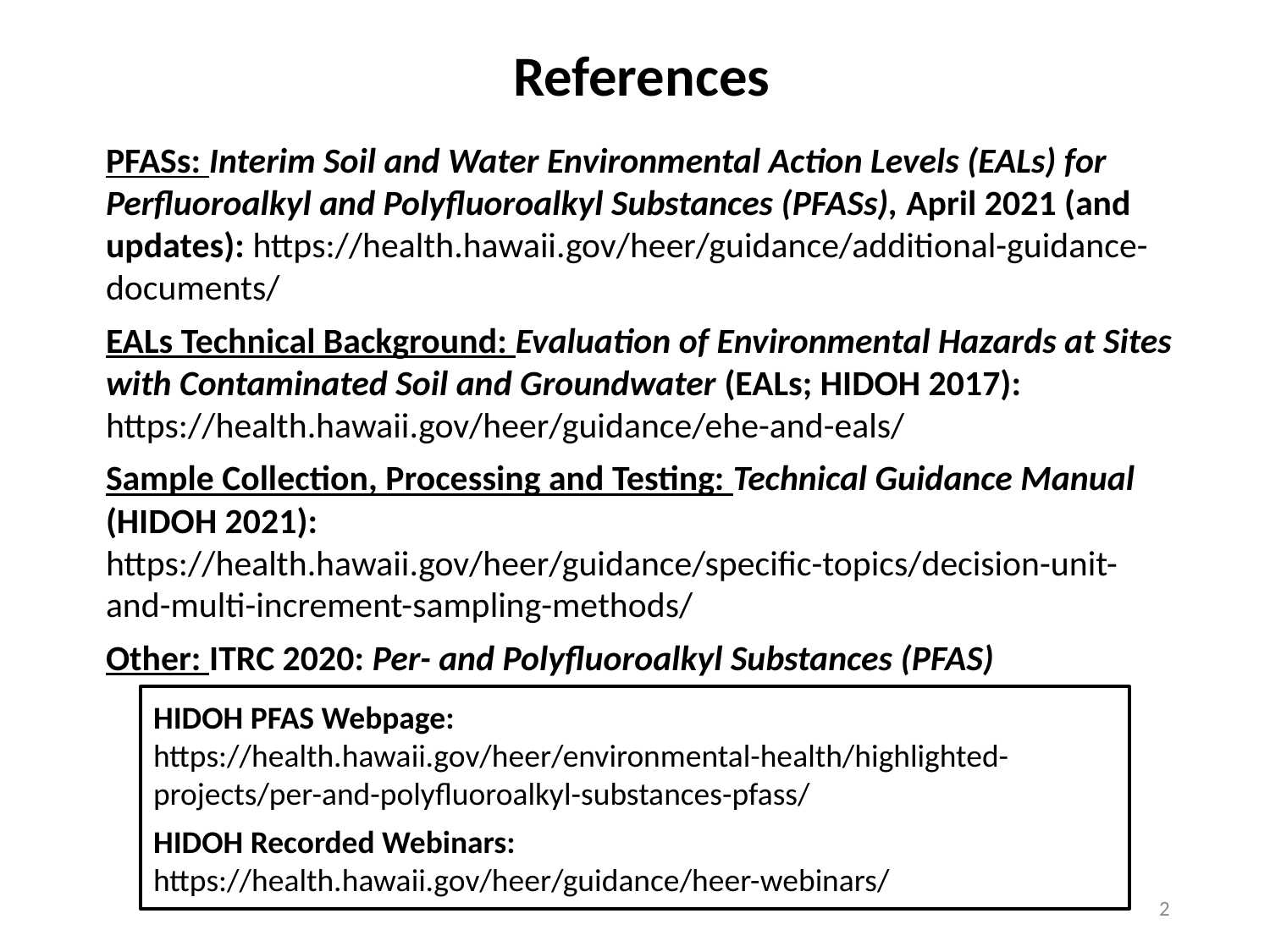

References
PFASs: Interim Soil and Water Environmental Action Levels (EALs) for Perfluoroalkyl and Polyfluoroalkyl Substances (PFASs), April 2021 (and updates): https://health.hawaii.gov/heer/guidance/additional-guidance-documents/
EALs Technical Background: Evaluation of Environmental Hazards at Sites with Contaminated Soil and Groundwater (EALs; HIDOH 2017):
https://health.hawaii.gov/heer/guidance/ehe-and-eals/
Sample Collection, Processing and Testing: Technical Guidance Manual (HIDOH 2021): https://health.hawaii.gov/heer/guidance/specific-topics/decision-unit-and-multi-increment-sampling-methods/
Other: ITRC 2020: Per- and Polyfluoroalkyl Substances (PFAS)
HIDOH PFAS Webpage:
https://health.hawaii.gov/heer/environmental-health/highlighted-projects/per-and-polyfluoroalkyl-substances-pfass/
HIDOH Recorded Webinars:
https://health.hawaii.gov/heer/guidance/heer-webinars/
2